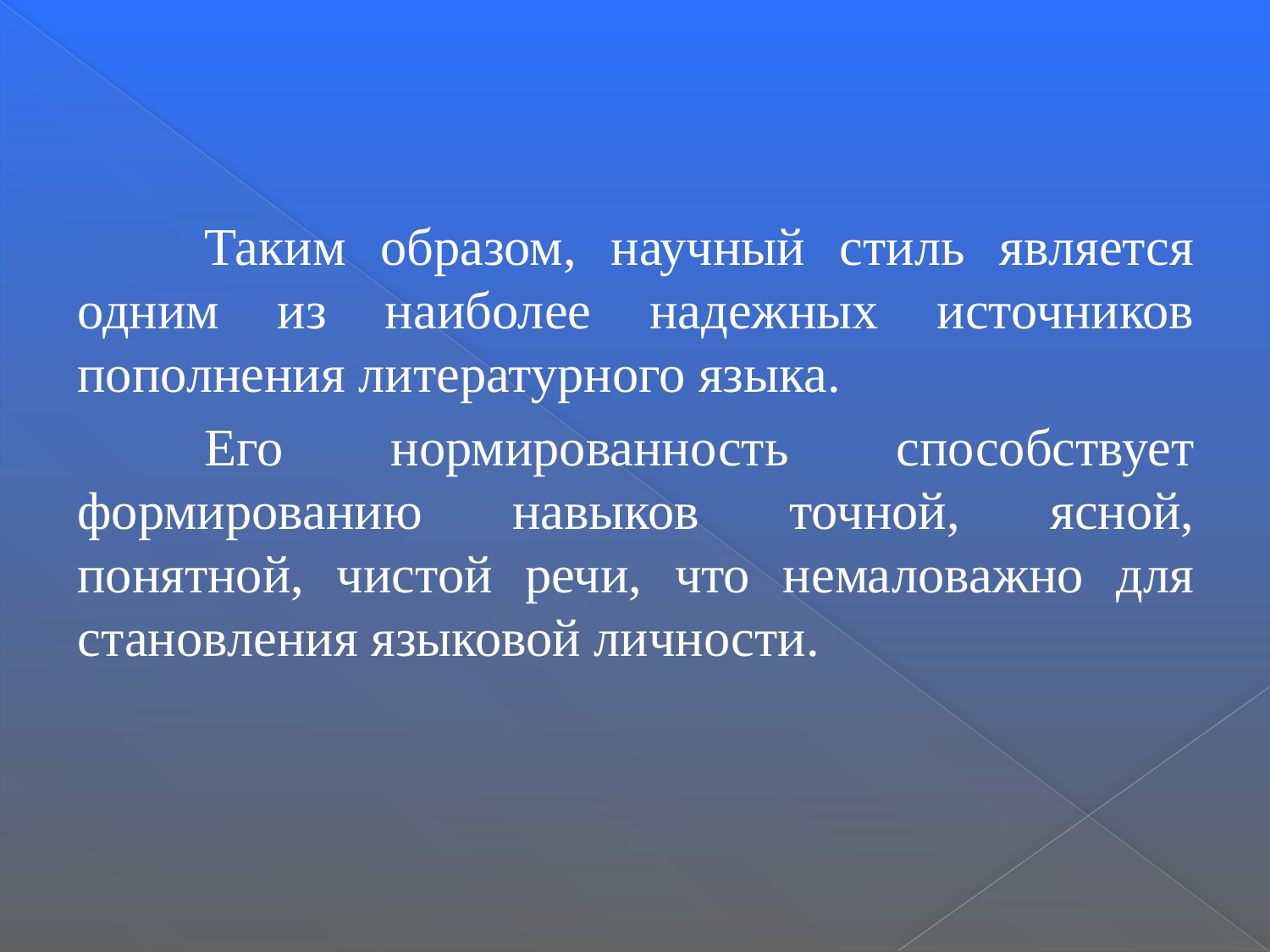

Таким образом, научный стиль является одним из наиболее надежных источников пополнения литературного языка.
	Его нормированность способствует формированию навыков точной, ясной, понятной, чистой речи, что немаловажно для становления языковой личности.